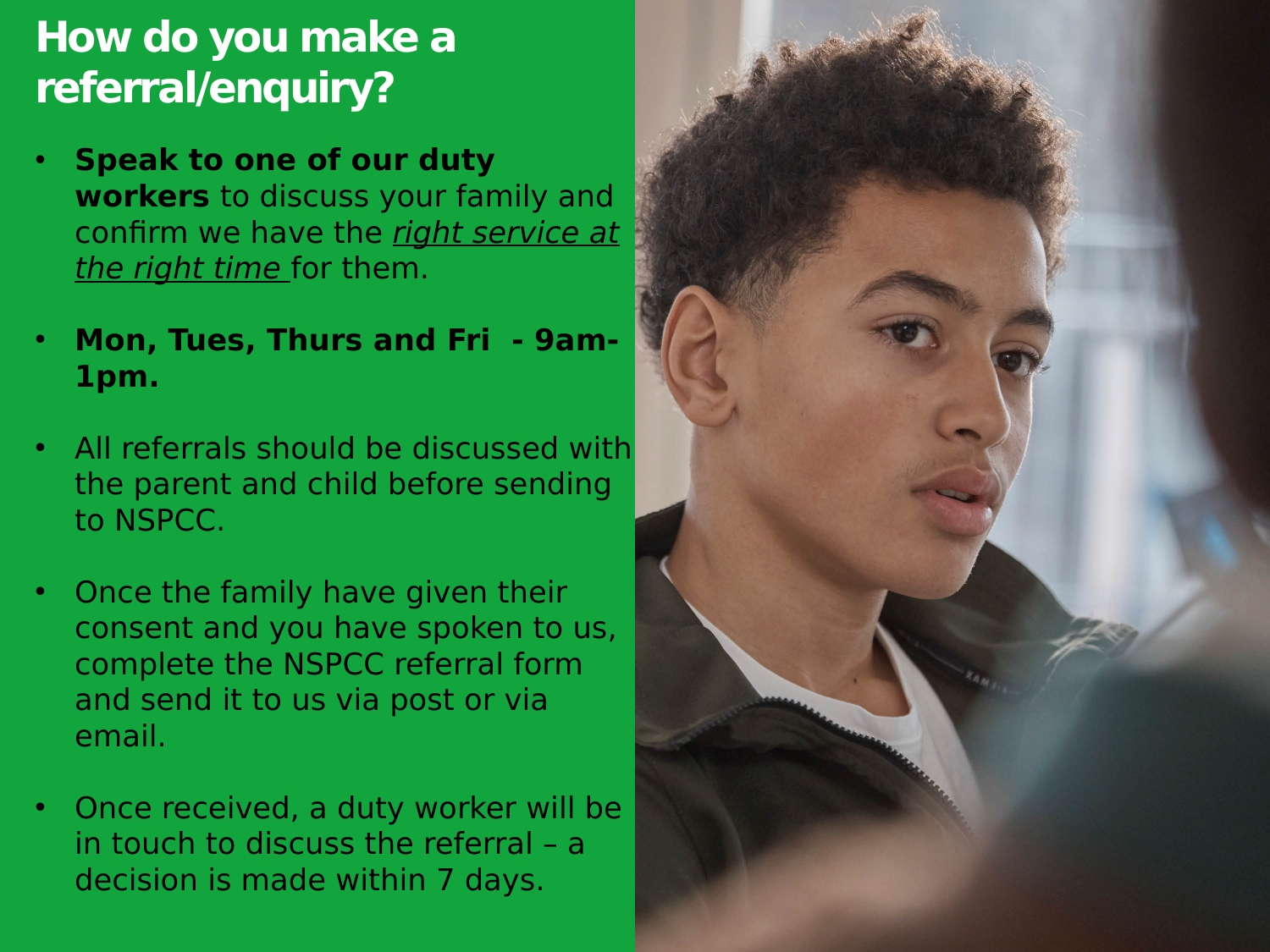

How do you make a  referral/enquiry?

Speak to one of our duty workers to discuss your family and confirm we have the right service at the right time for them.

Mon, Tues, Thurs and Fri  - 9am-1pm.

All referrals should be discussed with the parent and child before sending to NSPCC.

Once the family have given their consent and you have spoken to us, complete the NSPCC referral form and send it to us via post or via email.

Once received, a duty worker will be in touch to discuss the referral – a decision is made within 7 days.